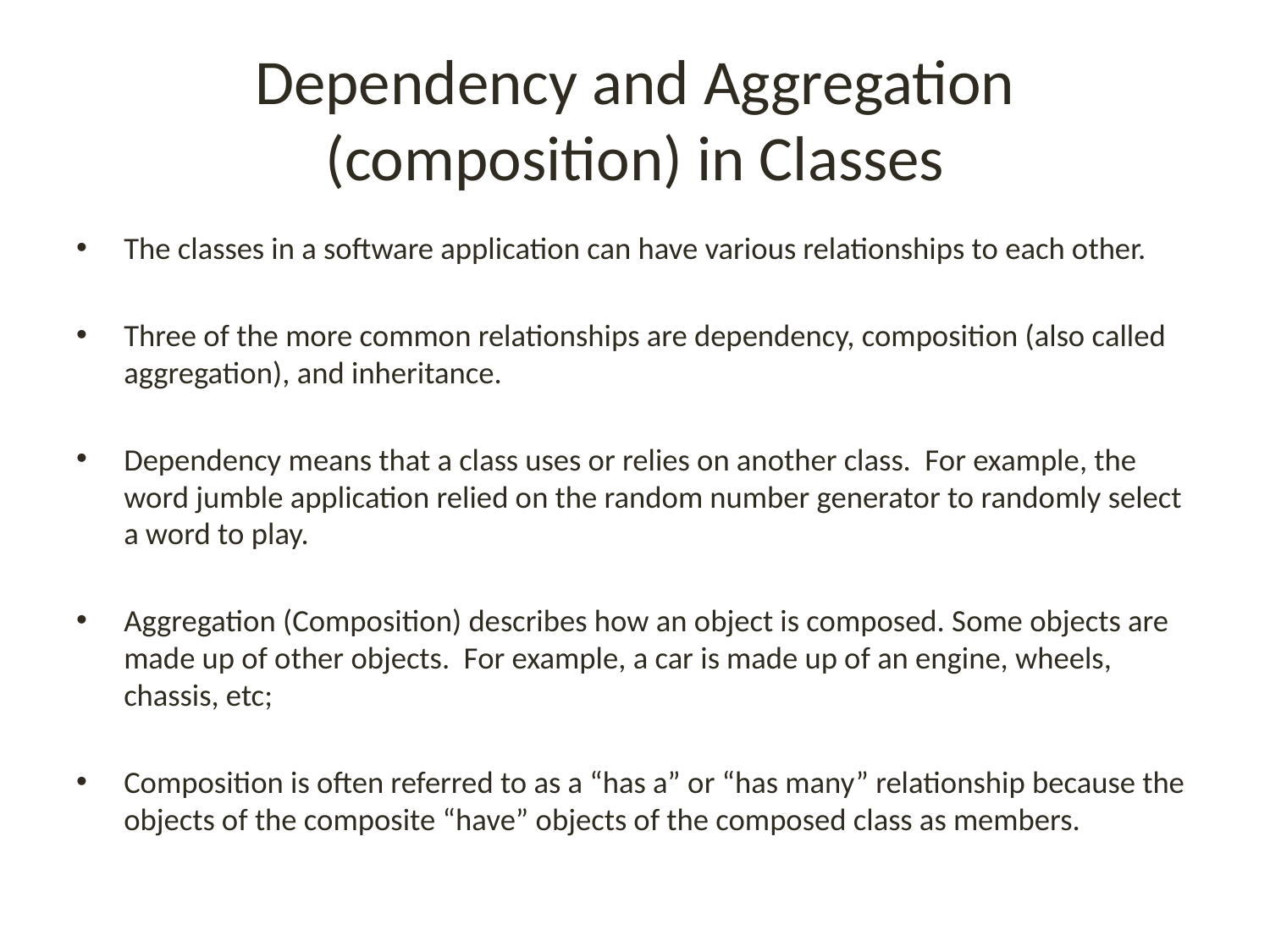

# Dependency and Aggregation (composition) in Classes
The classes in a software application can have various relationships to each other.

Three of the more common relationships are dependency, composition (also called aggregation), and inheritance.

Dependency means that a class uses or relies on another class.  For example, the word jumble application relied on the random number generator to randomly select a word to play.

Aggregation (Composition) describes how an object is composed. Some objects are made up of other objects.  For example, a car is made up of an engine, wheels, chassis, etc;

Composition is often referred to as a “has a” or “has many” relationship because the objects of the composite “have” objects of the composed class as members.